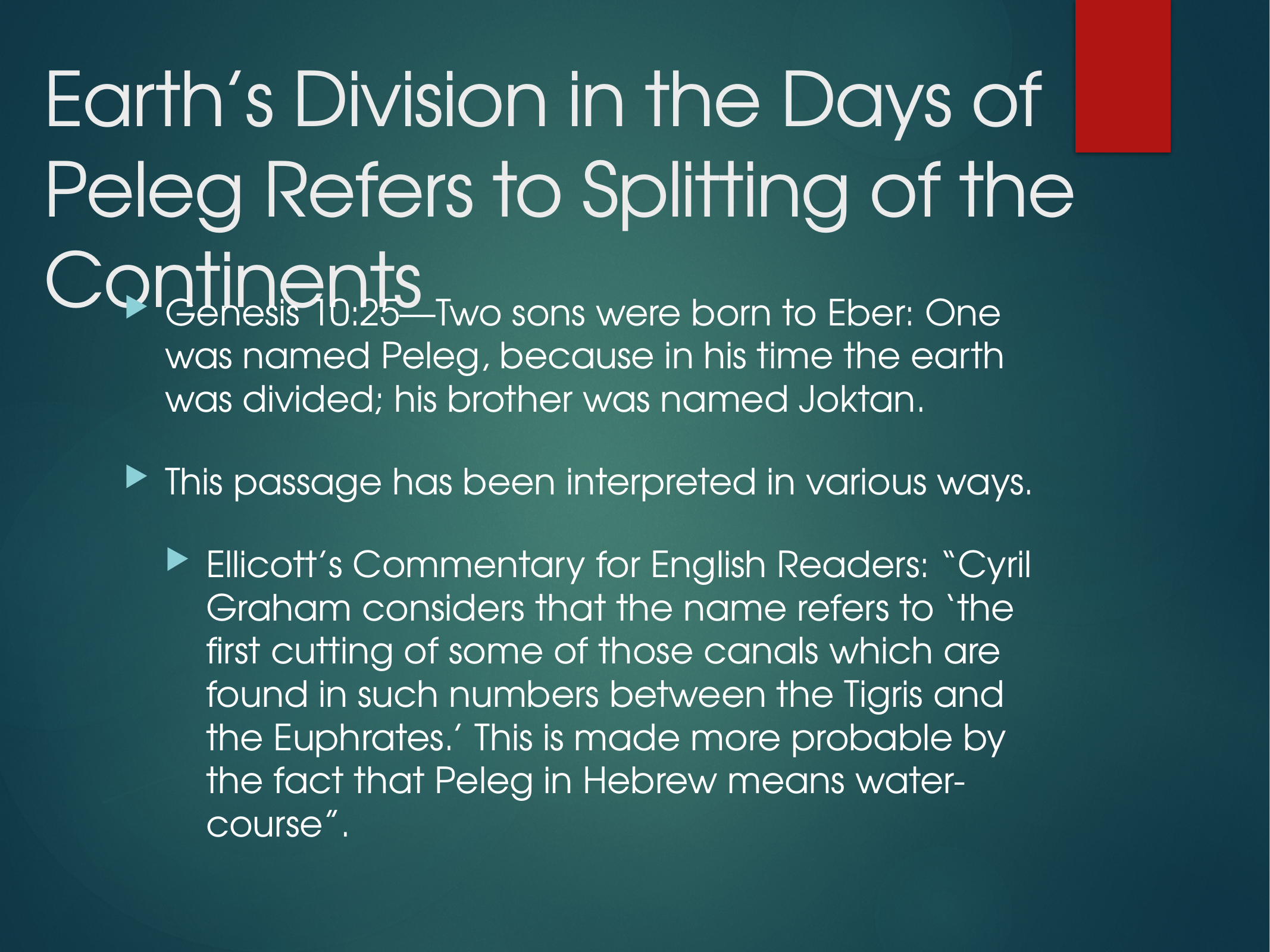

# Earth’s Division in the Days of Peleg Refers to Splitting of the Continents
Genesis 10:25—Two sons were born to Eber: One was named Peleg, because in his time the earth was divided; his brother was named Joktan.
This passage has been interpreted in various ways.
Ellicott’s Commentary for English Readers: “Cyril Graham considers that the name refers to ‘the first cutting of some of those canals which are found in such numbers between the Tigris and the Euphrates.’ This is made more probable by the fact that Peleg in Hebrew means water-course”.